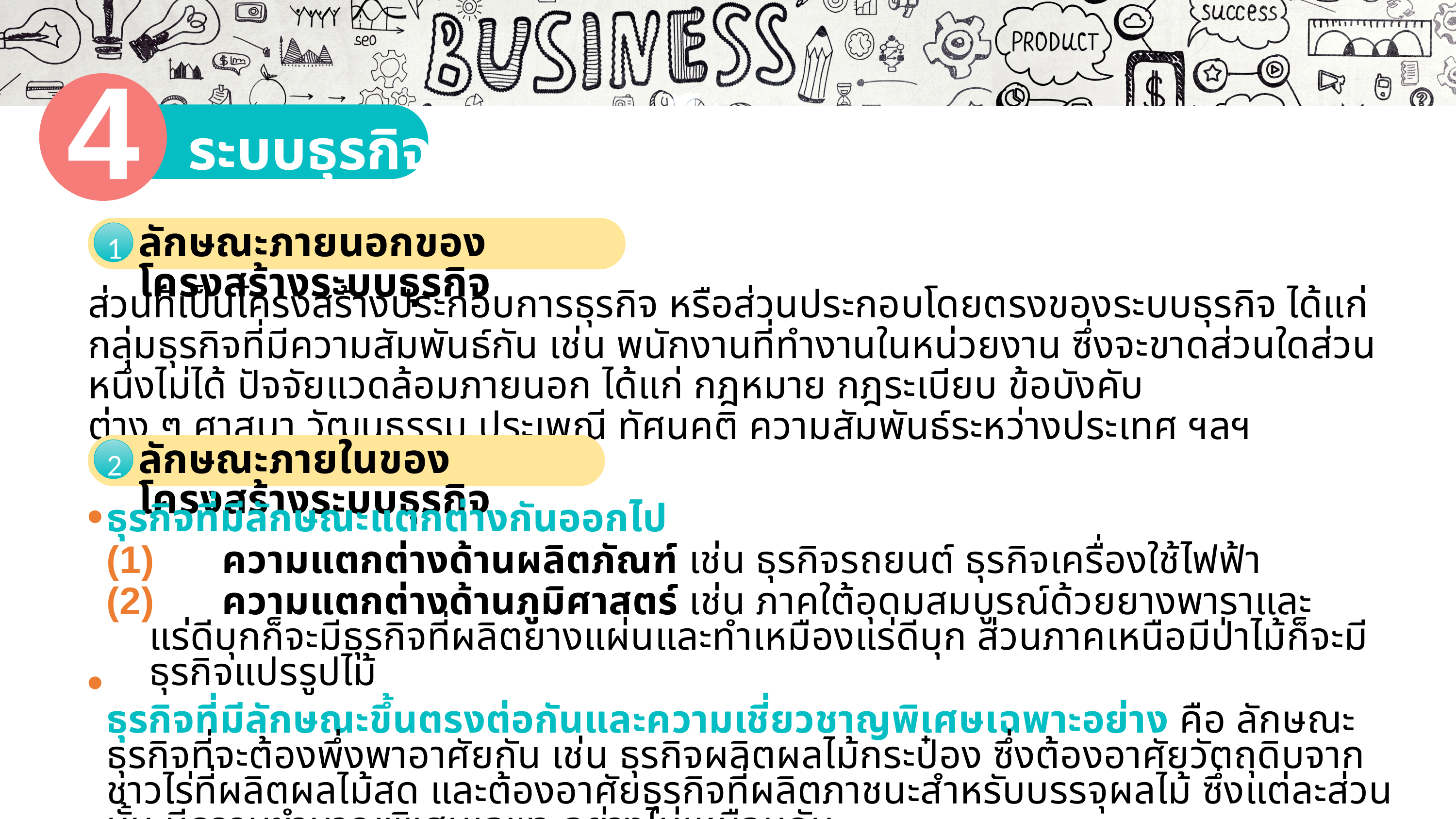

1
เปิดไฟล์สไลด์ที่ต้องการพิมพ์ จากนั้นคลิกที่แท็บเมนู File (ไฟล์)4Print (พิมพ์)
ในส่วนของ Settings (การตั้งค่า) ให้กำหนดตัวเลือกต่าง ๆ ก่อนการพิมพ์ตามต้องการ
เมื่อคลิกที่ปุ่ม Print All Slides จะปรากฏตัวเลือกของรูปแบบในการสั่งพิมพ์แผ่นสไลด์
2

ระบบธุรกิจ
4.
3

1
ลักษณะภายนอกของโครงสร้างระบบธุรกิจ

ความหมายของธุรกิจ
1.1

ส่วนที่เป็นโครงสร้างประกอบการธุรกิจ หรือส่วนประกอบโดยตรงของระบบธุรกิจ ได้แก่ กลุ่มธุรกิจที่มีความสัมพันธ์กัน เช่น พนักงานที่ทำงานในหน่วยงาน ซึ่งจะขาดส่วนใดส่วนหนึ่งไม่ได้ ปัจจัยแวดล้อมภายนอก ได้แก่ กฎหมาย กฎระเบียบ ข้อบังคับ
ต่าง ๆ ศาสนา วัฒนธรรม ประเพณี ทัศนคติ ความสัมพันธ์ระหว่างประเทศ ฯลฯ

ความเรียบง่าย
1

แบบอักษร
6
ศาสตราจารย์ ดร.ไพฑูรย์ สินลารัตน์ (2017) กล่าวว่า “ธุรกิจ คือ กิจกรรมที่มีเป้าหมายเพื่อสร้างผลกำไรและตอบสนองความต้องการของผู้บริโภค โดยธุรกิจต้องมีการบริหารจัดการทรัพยากรอย่างมีประสิทธิภาพ”
รศ. ดร.สมชาย ภคภาสน์วิวัฒน์ (2018) กล่าวว่า “ธุรกิจ คือ การจัดการทรัพยากรที่มีอยู่ให้เกิดประสิทธิภาพสูงสุด เพื่อสร้างผลตอบแทนและประโยชน์สูงสุดทั้งในด้านเศรษฐกิจและสังคม”
Peter Drucker (2005) กล่าวว่า “ธุรกิจ เป็นองค์กรที่มุ่งเน้นการสร้างนวัตกรรมและการจัดการ เพื่อเพิ่มคุณค่าของสินค้าและบริการให้แก่ผู้บริโภค”
William Pride และ O.C. Ferrell (2016) อธิบายว่า “ธุรกิจ คือ กิจกรรมที่ดำเนินการโดยบุคคลหรือองค์กรที่มีวัตถุประสงค์ในการแสวงหากำไรผ่านการผลิตและจำหน่ายสินค้าและบริการ”
Kotler, P., & Keller, K. L. (2016) อธิบายว่า “ธุรกิจ หมายถึง กิจกรรมที่เกี่ยวข้องกับการผลิต การจัดจำหน่ายสินค้าและบริการ เพื่อตอบสนองความต้องการของผู้บริโภค โดยมีเป้าหมายหลักในการแสวงหากำไร ธุรกิจสามารถแบ่งออกได้หลายประเภท เช่น ธุรกิจการผลิต ธุรกิจการค้าปลีก–ค้าส่ง และธุรกิจบริการ”

มีความคงตัว
2

เนื้อหาและจุดนำข้อความ
7

2
ลักษณะภายในของโครงสร้างระบบธุรกิจ

ใช้ความสมดุล
3

เลือกใช้กราฟิกอย่างระมัดระวัง
8
ธุรกิจที่มีลักษณะแตกต่างกันออกไป
(1)	ความแตกต่างด้านผลิตภัณฑ์ เช่น ธุรกิจรถยนต์ ธุรกิจเครื่องใช้ไฟฟ้า
(2)	ความแตกต่างด้านภูมิศาสตร์ เช่น ภาคใต้อุดมสมบูรณ์ด้วยยางพาราและแร่ดีบุกก็จะมีธุรกิจที่ผลิตยางแผ่นและทำเหมืองแร่ดีบุก ส่วนภาคเหนือมีป่าไม้ก็จะมีธุรกิจแปรรูปไม้
ธุรกิจที่มีลักษณะขึ้นตรงต่อกันและความเชี่ยวชาญพิเศษเฉพาะอย่าง คือ ลักษณะธุรกิจที่จะต้องพึ่งพาอาศัยกัน เช่น ธุรกิจผลิตผลไม้กระป๋อง ซึ่งต้องอาศัยวัตถุดิบจากชาวไร่ที่ผลิตผลไม้สด และต้องอาศัยธุรกิจที่ผลิตภาชนะสำหรับบรรจุผลไม้ ซึ่งแต่ละส่วนนั้น มีความชำนาญพิเศษเฉพาะอย่างไม่เหมือนกัน

มีแนวคิดเดียวในสไลด์แต่ละแผ่น
4

ความคมชัด (resolution) ของภาพ
9

สร้างความกลมกลืน
5

เลือกต้นแบบสไลด์และแบบอักษรที่เหมาะสมกับอุปกรณ์ร่วม

10